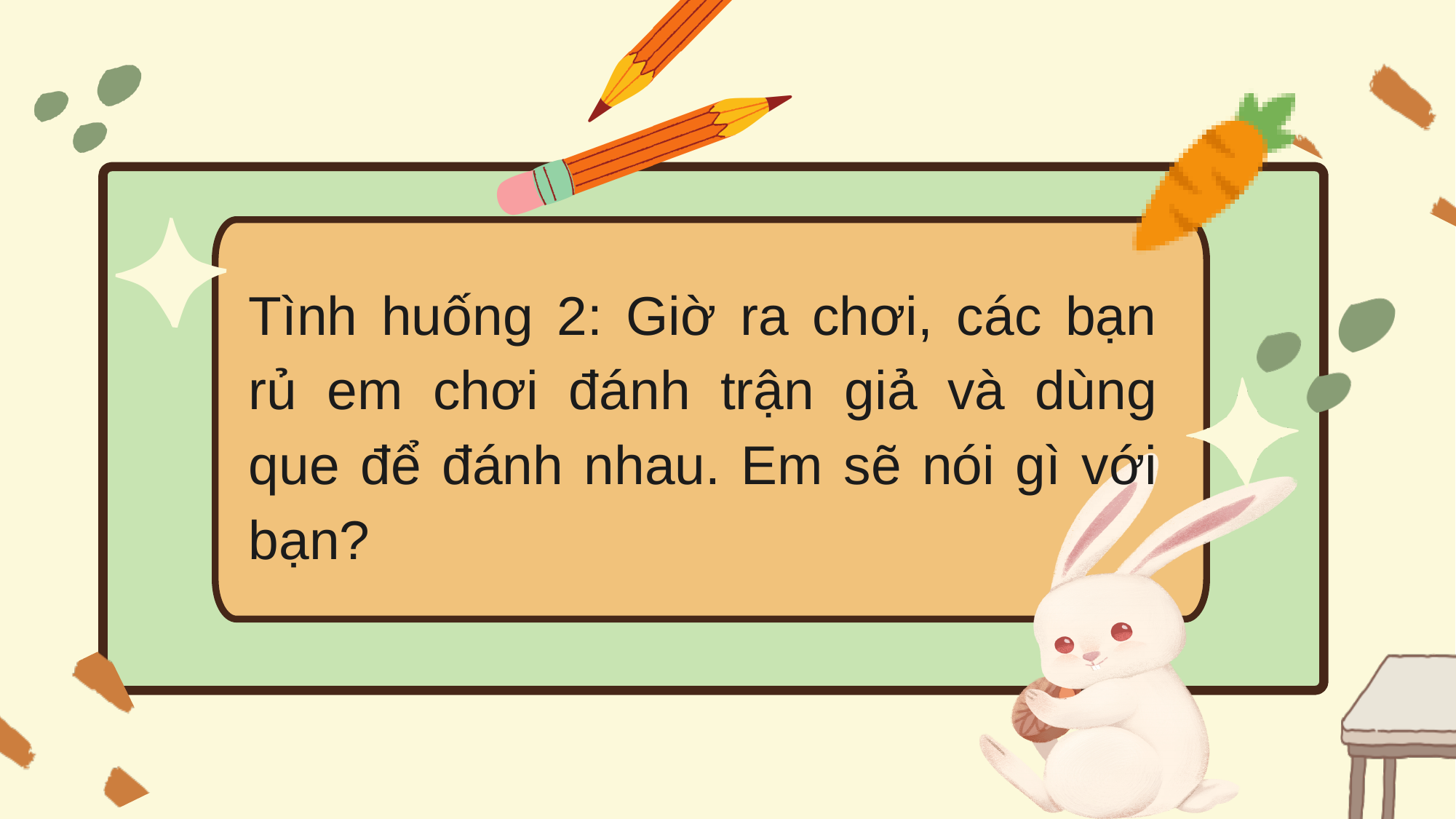

Tình huống 2: Giờ ra chơi, các bạn rủ em chơi đánh trận giả và dùng que để đánh nhau. Em sẽ nói gì với bạn?